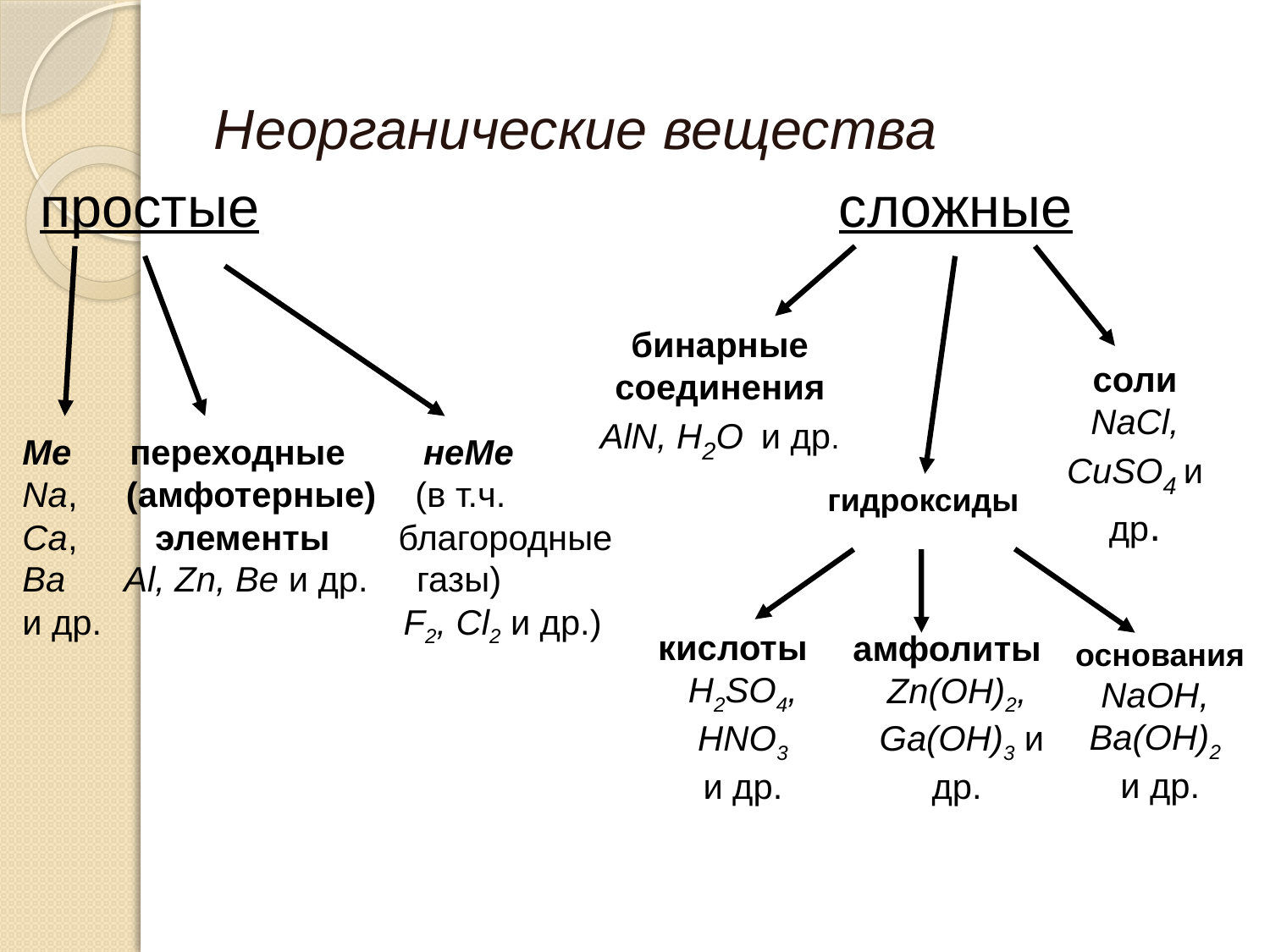

Неорганические вещества
 простые                                     сложные

бинарные соединения
AlN, H2O  и др.
соли
NaCl, CuSO4 и др.
Ме      переходные        неMe
Na,     (амфотерные)    (в т.ч.
Ca,        элементы       благородные
Ba      Al, Zn, Be и др.     газы)
и др.                               F2, Cl2 и др.)
гидроксиды

кислоты
H2SO4,
HNO3
и др.

амфолиты
Zn(OH)2,
Ga(OH)3 и др.

основания
NaOH,
Ba(OH)2
и др.